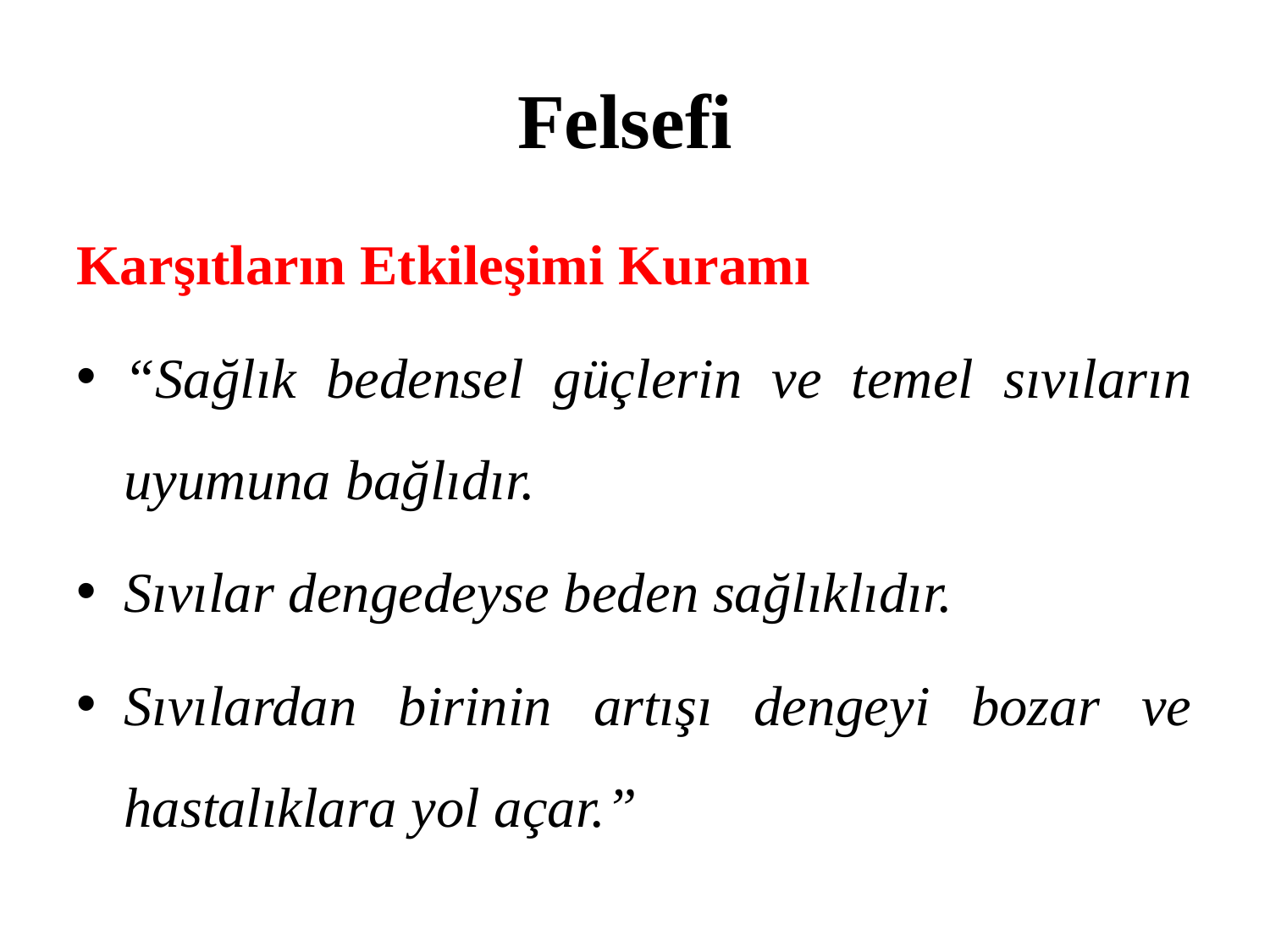

# Felsefi
Karşıtların Etkileşimi Kuramı
“Sağlık bedensel güçlerin ve temel sıvıların uyumuna bağlıdır.
Sıvılar dengedeyse beden sağlıklıdır.
Sıvılardan birinin artışı dengeyi bozar ve hastalıklara yol açar.”